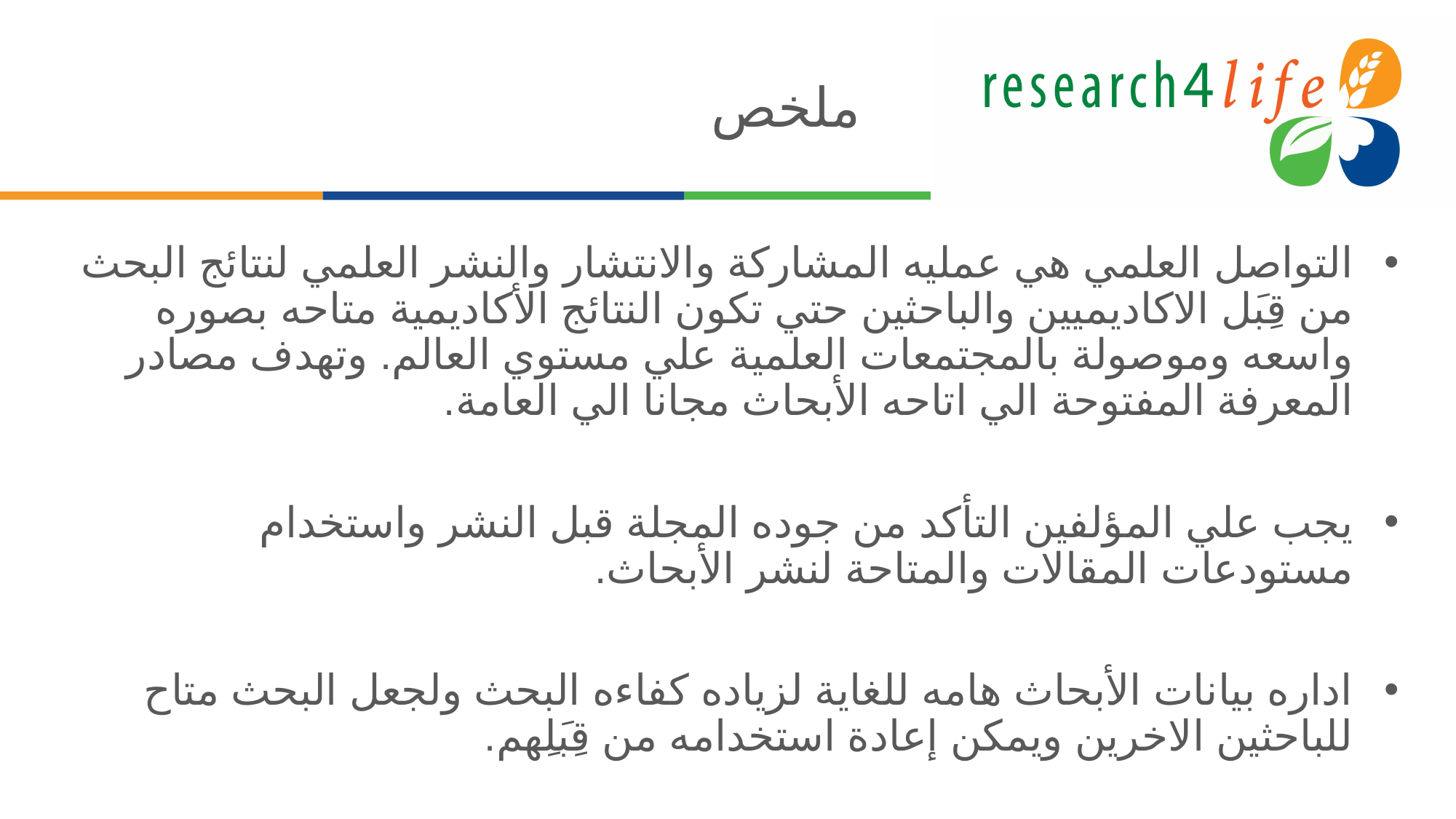

# ملخص
التواصل العلمي هي عمليه المشاركة والانتشار والنشر العلمي لنتائج البحث من قِبَل الاكاديميين والباحثين حتي تكون النتائج الأكاديمية متاحه بصوره واسعه وموصولة بالمجتمعات العلمية علي مستوي العالم. وتهدف مصادر المعرفة المفتوحة الي اتاحه الأبحاث مجانا الي العامة.

يجب علي المؤلفين التأكد من جوده المجلة قبل النشر واستخدام مستودعات المقالات والمتاحة لنشر الأبحاث.

اداره بيانات الأبحاث هامه للغاية لزياده كفاءه البحث ولجعل البحث متاح للباحثين الاخرين ويمكن إعادة استخدامه من قِبَلِهم.